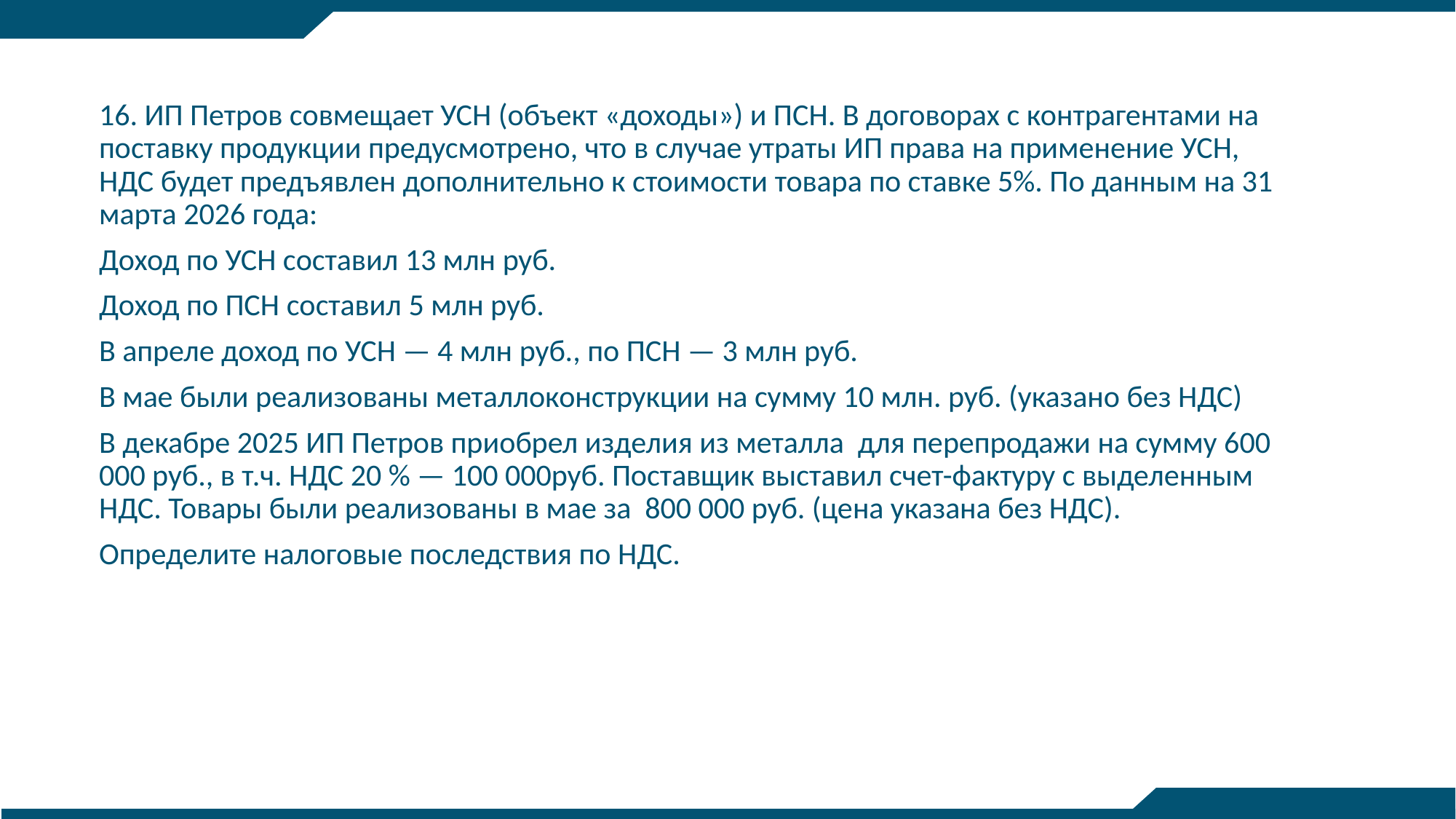

16. ИП Петров совмещает УСН (объект «доходы») и ПСН. В договорах с контрагентами на поставку продукции предусмотрено, что в случае утраты ИП права на применение УСН, НДС будет предъявлен дополнительно к стоимости товара по ставке 5%. По данным на 31 марта 2026 года:
Доход по УСН составил 13 млн руб.
Доход по ПСН составил 5 млн руб.
В апреле доход по УСН — 4 млн руб., по ПСН — 3 млн руб.
В мае были реализованы металлоконструкции на сумму 10 млн. руб. (указано без НДС)
В декабре 2025 ИП Петров приобрел изделия из металла  для перепродажи на сумму 600 000 руб., в т.ч. НДС 20 % — 100 000руб. Поставщик выставил счет-фактуру с выделенным НДС. Товары были реализованы в мае за  800 000 руб. (цена указана без НДС).
Определите налоговые последствия по НДС.